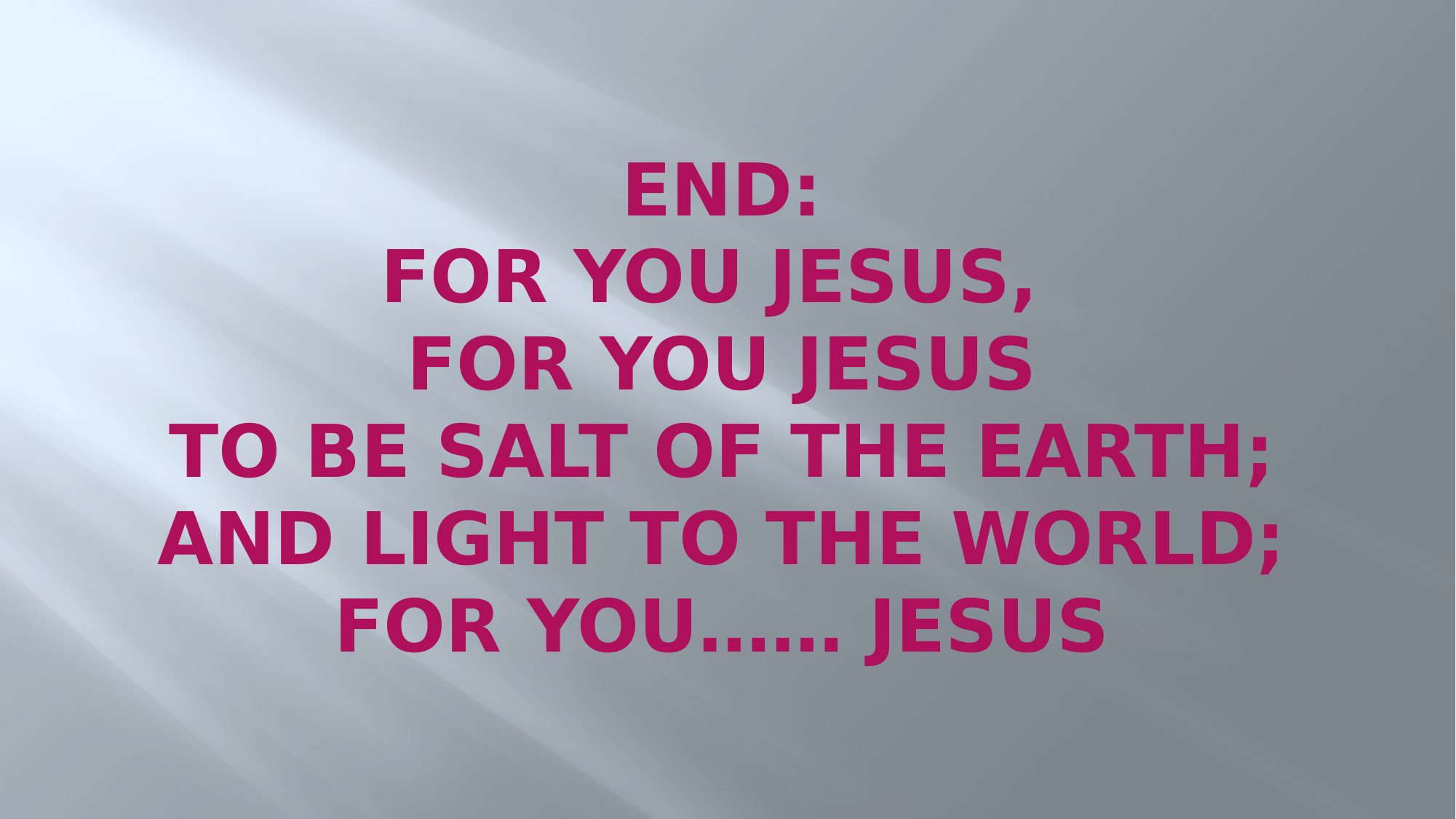

# End: For You Jesus, For You Jesus To be salt of the earth; And light to the world; For You…… Jesus